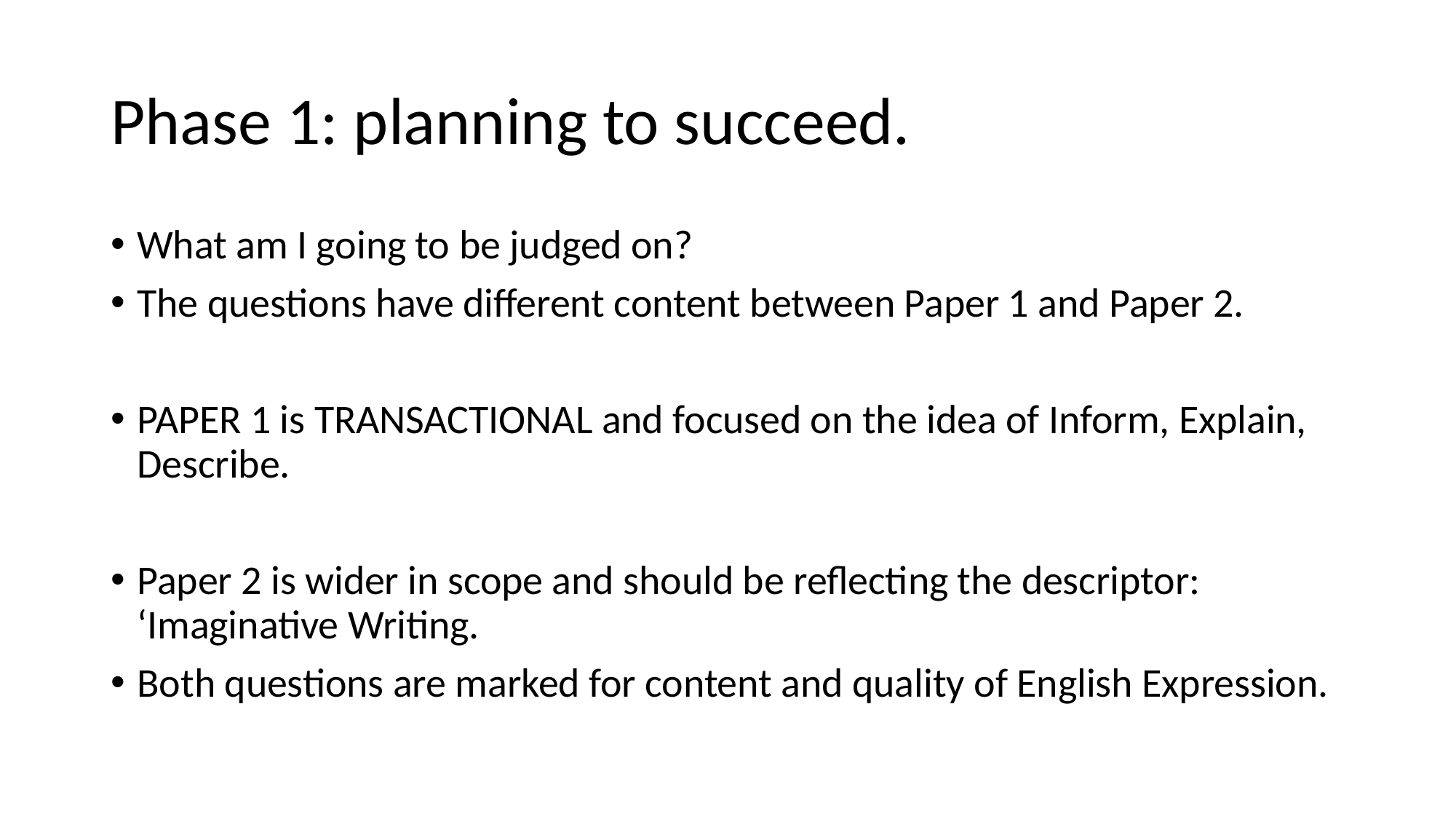

# Phase 1: planning to succeed.
What am I going to be judged on?
The questions have different content between Paper 1 and Paper 2.

PAPER 1 is TRANSACTIONAL and focused on the idea of Inform, Explain, Describe.

Paper 2 is wider in scope and should be reflecting the descriptor: ‘Imaginative Writing.
Both questions are marked for content and quality of English Expression.